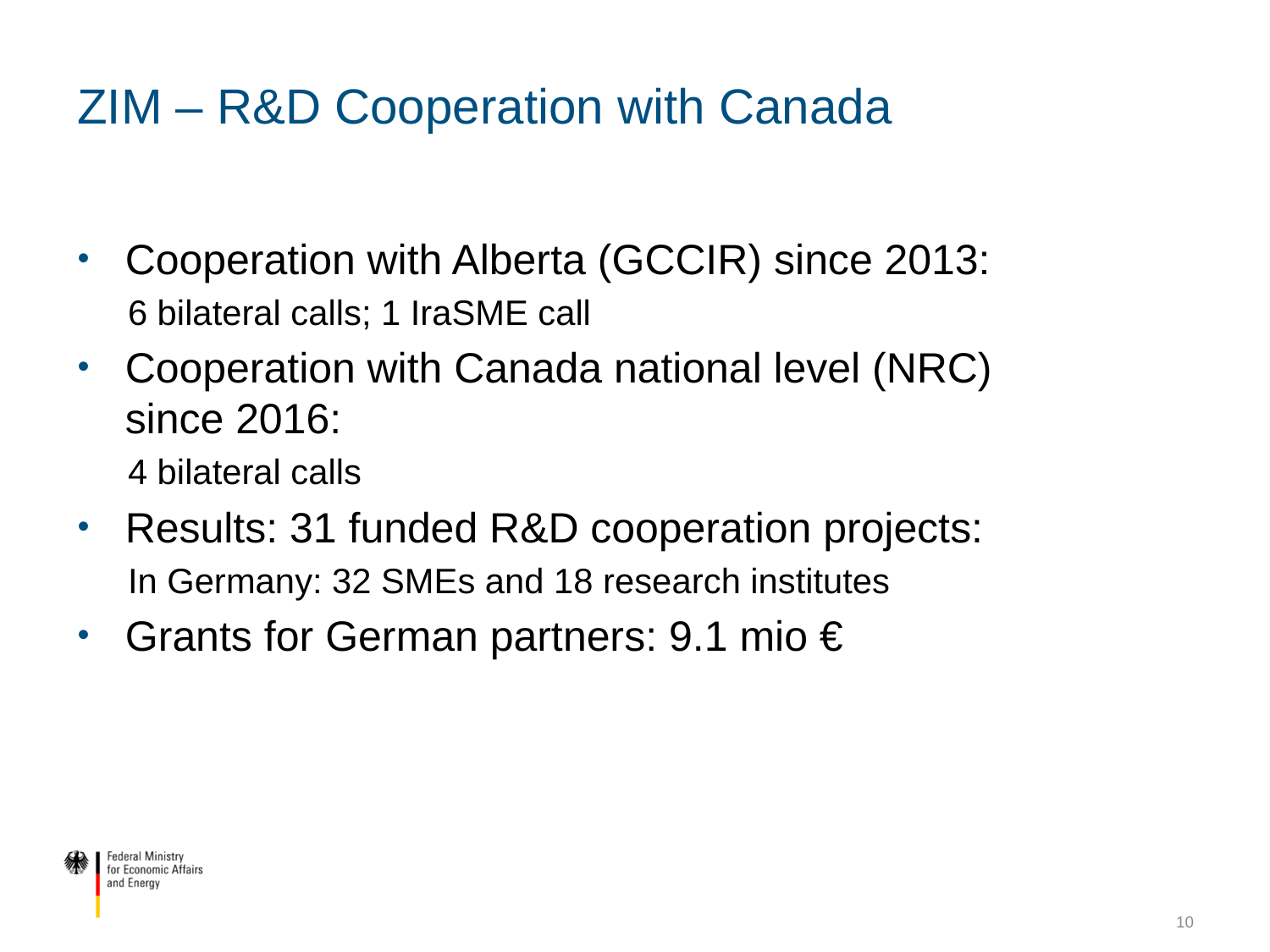

# ZIM – R&D Cooperation with Canada
Cooperation with Alberta (GCCIR) since 2013:
6 bilateral calls; 1 IraSME call
Cooperation with Canada national level (NRC)
since 2016:
4 bilateral calls
Results: 31 funded R&D cooperation projects:
In Germany: 32 SMEs and 18 research institutes
Grants for German partners: 9.1 mio €
10